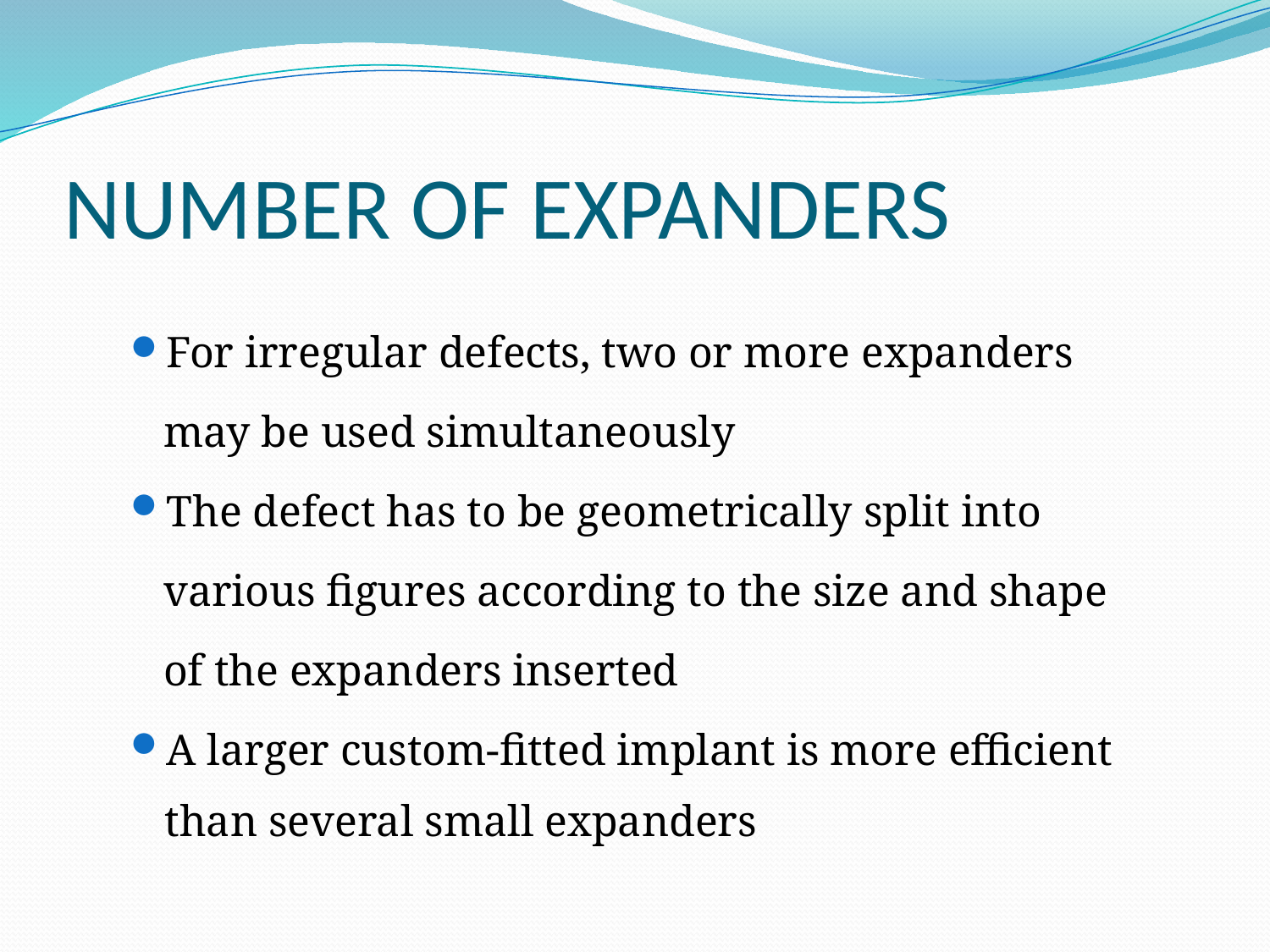

# NUMBER OF EXPANDERS
For irregular defects, two or more expanders
   may be used simultaneously
The defect has to be geometrically split into
   various figures according to the size and shape
   of the expanders inserted
A larger custom-fitted implant is more efficient than several small expanders